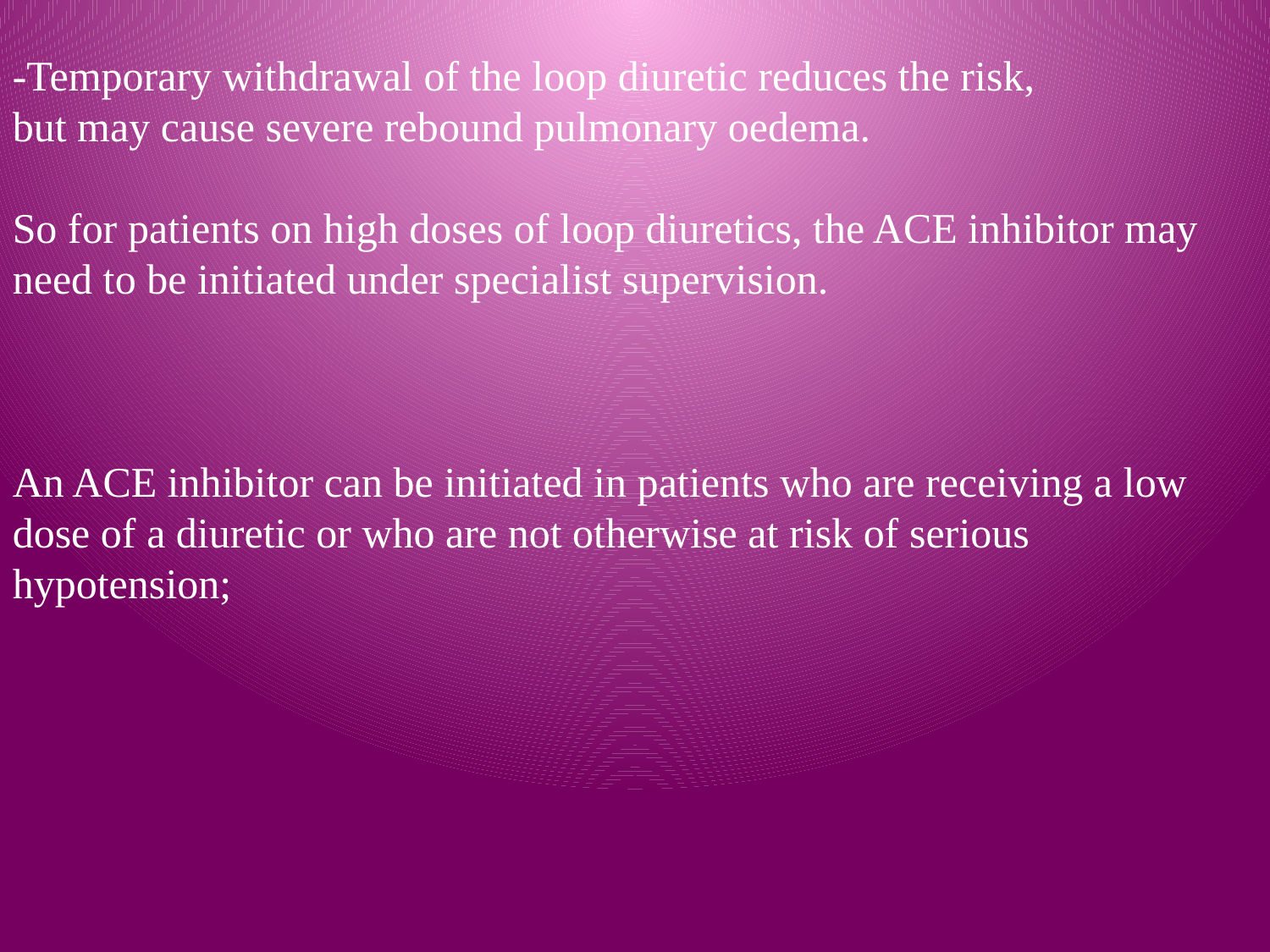

-Temporary withdrawal of the loop diuretic reduces the risk,
but may cause severe rebound pulmonary oedema.

So for patients on high doses of loop diuretics, the ACE inhibitor may need to be initiated under specialist supervision.

An ACE inhibitor can be initiated in patients who are receiving a low dose of a diuretic or who are not otherwise at risk of serious hypotension;